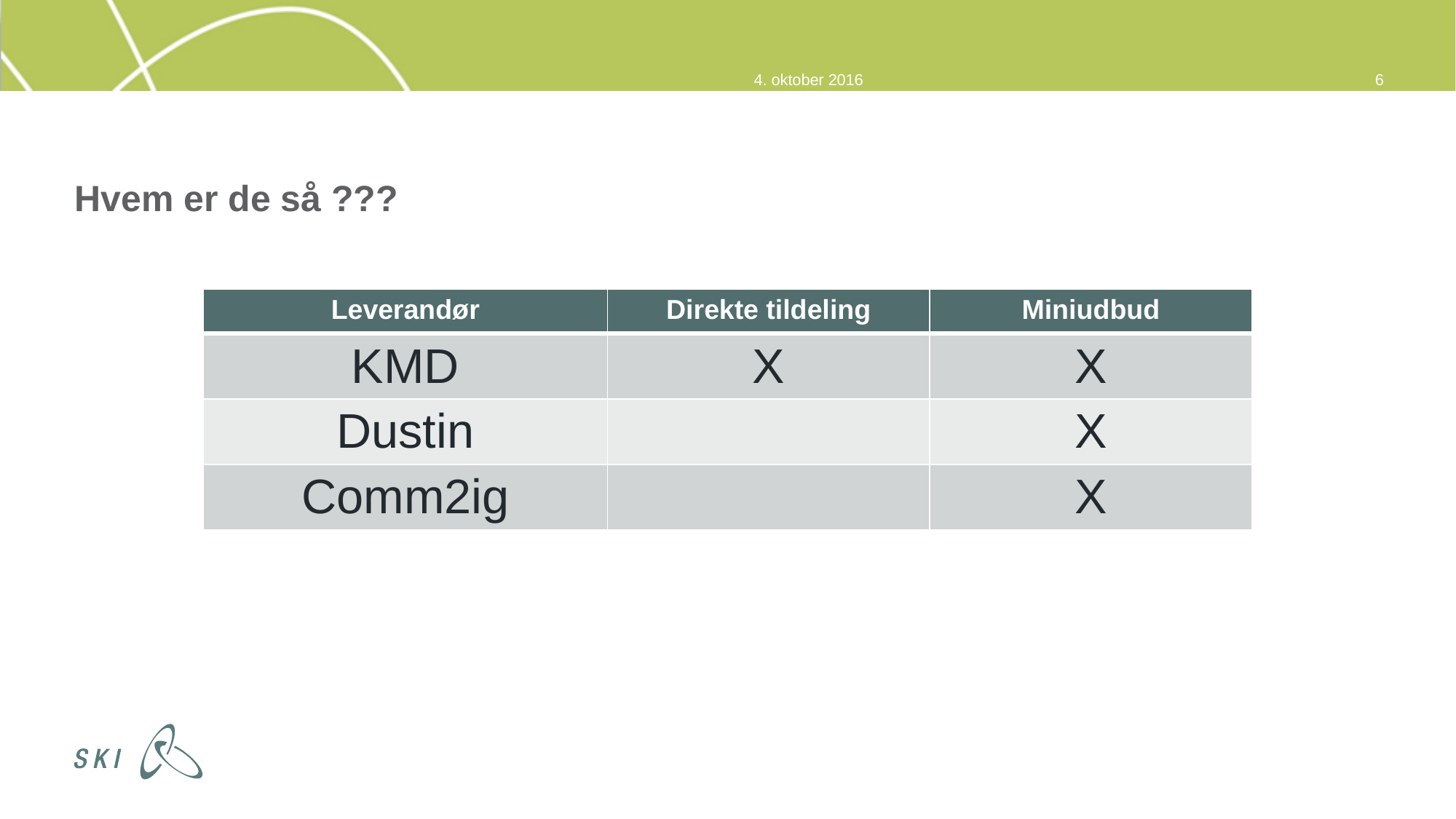

4. oktober 2016
6
# Hvem er de så ???
| Leverandør | Direkte tildeling | Miniudbud |
| --- | --- | --- |
| KMD | X | X |
| Dustin |  | X |
| Comm2ig |  | X |